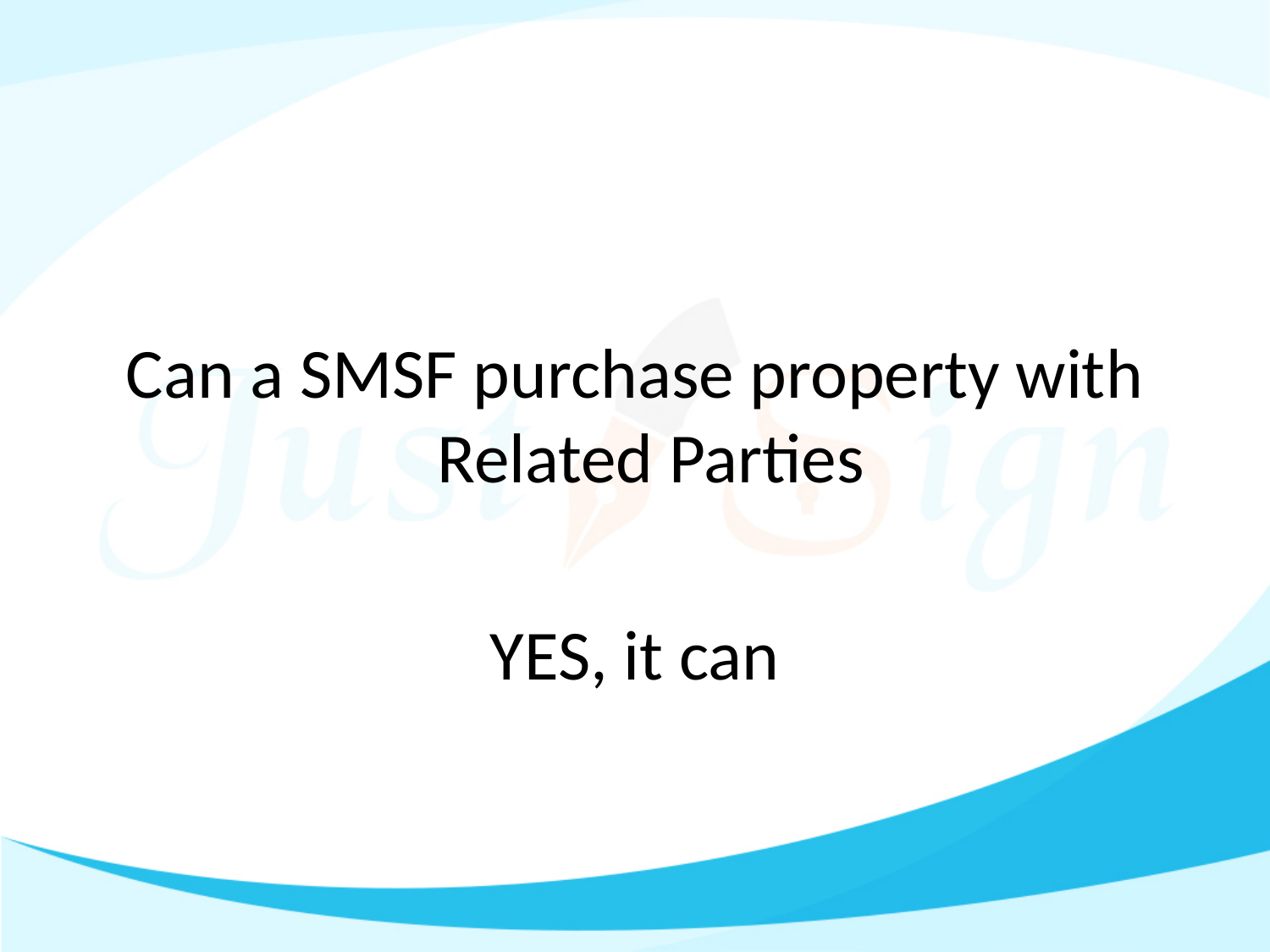

#

Can a SMSF purchase property with Related Parties

YES, it can